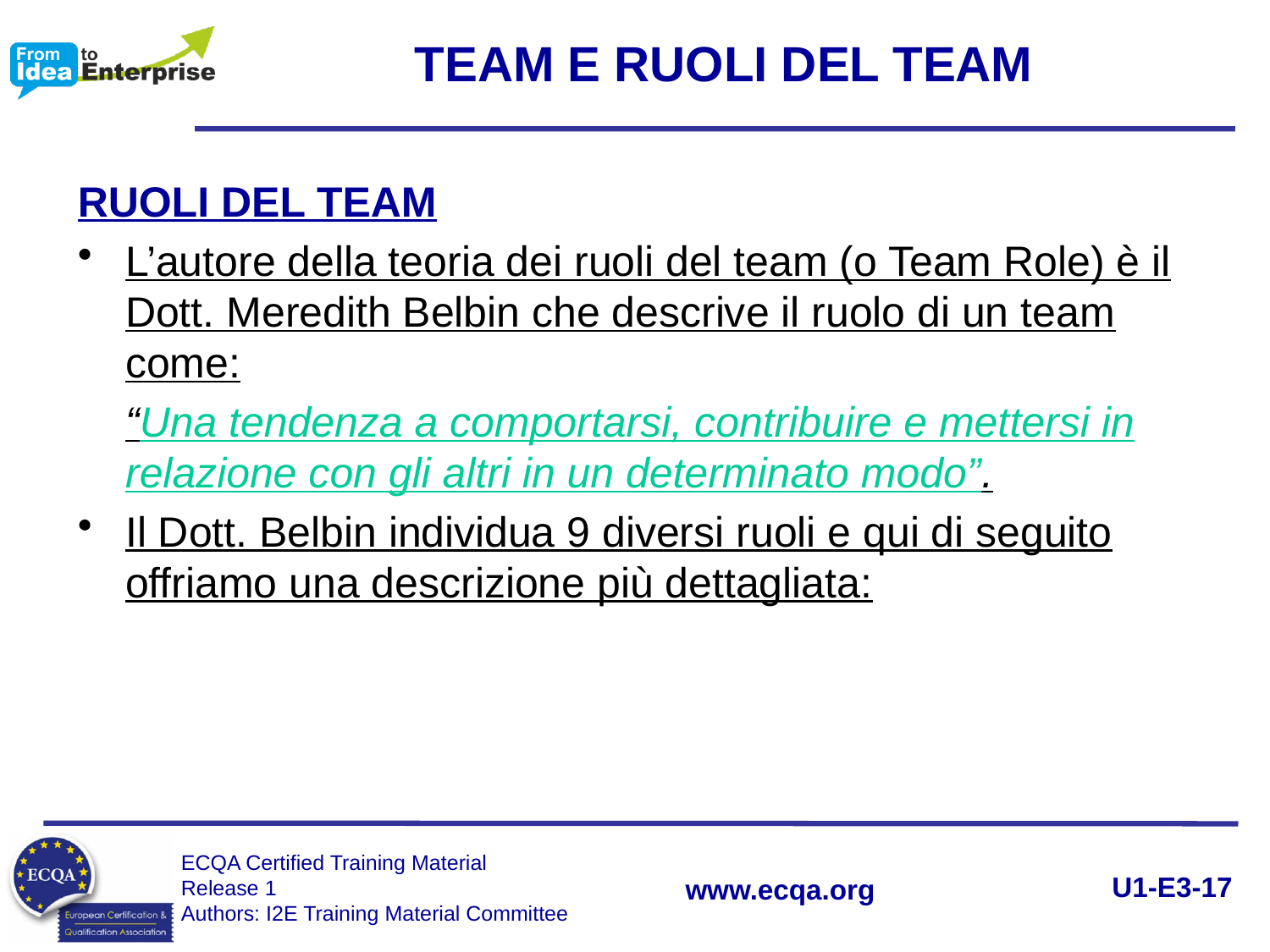

# TEAM E RUOLI DEL TEAM
RUOLI DEL TEAM
L’autore della teoria dei ruoli del team (o Team Role) è il Dott. Meredith Belbin che descrive il ruolo di un team come:
	“Una tendenza a comportarsi, contribuire e mettersi in relazione con gli altri in un determinato modo”.
Il Dott. Belbin individua 9 diversi ruoli e qui di seguito offriamo una descrizione più dettagliata: